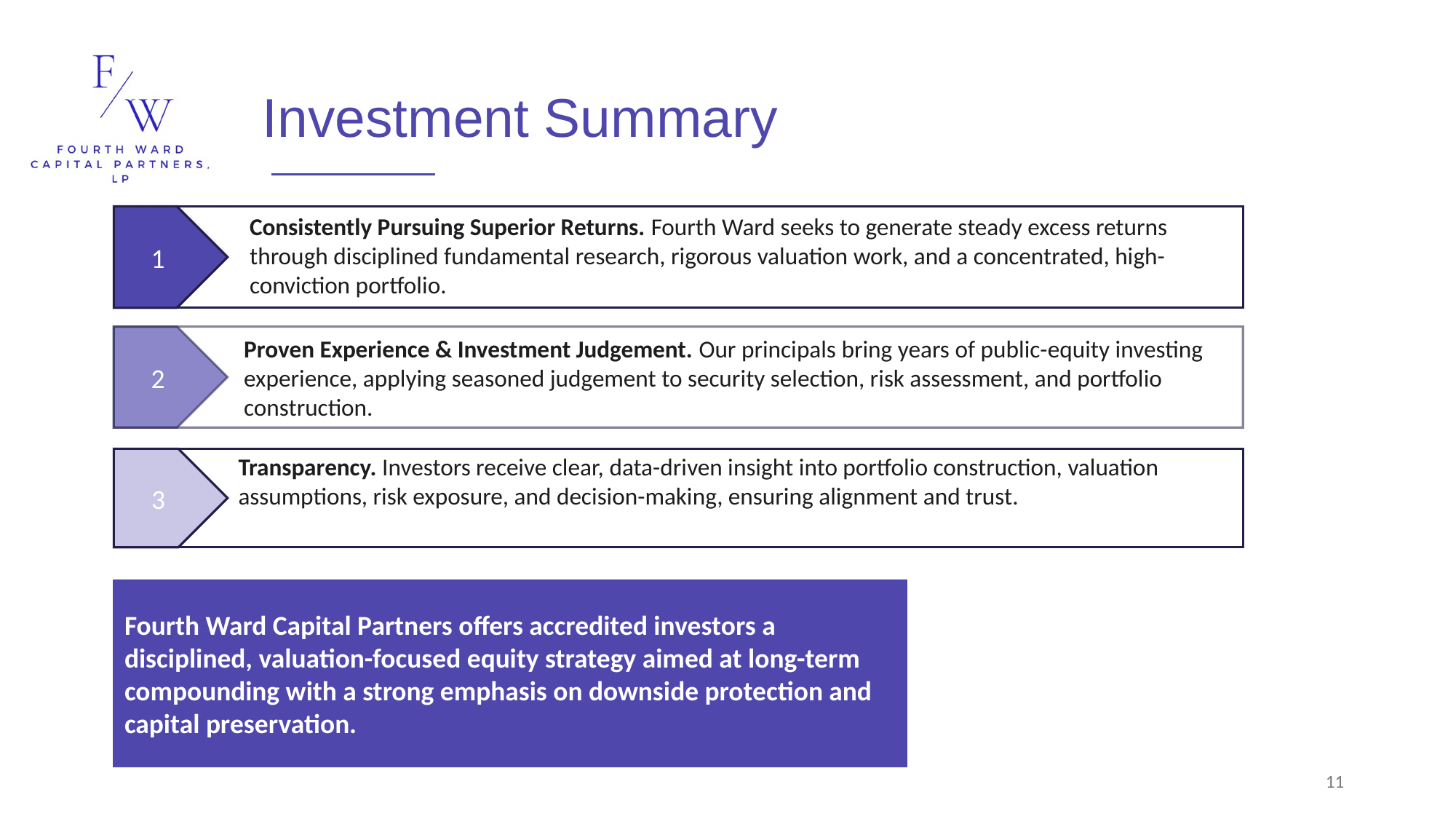

# Investment Summary

1
Consistently Pursuing Superior Returns. Fourth Ward seeks to generate steady excess returns through disciplined fundamental research, rigorous valuation work, and a concentrated, high-conviction portfolio.

2
Proven Experience & Investment Judgement. Our principals bring years of public-equity investing experience, applying seasoned judgement to security selection, risk assessment, and portfolio construction.
Transparency. Investors receive clear, data-driven insight into portfolio construction, valuation assumptions, risk exposure, and decision-making, ensuring alignment and trust.

3
Fourth Ward Capital Partners offers accredited investors a disciplined, valuation-focused equity strategy aimed at long-term compounding with a strong emphasis on downside protection and capital preservation.
11